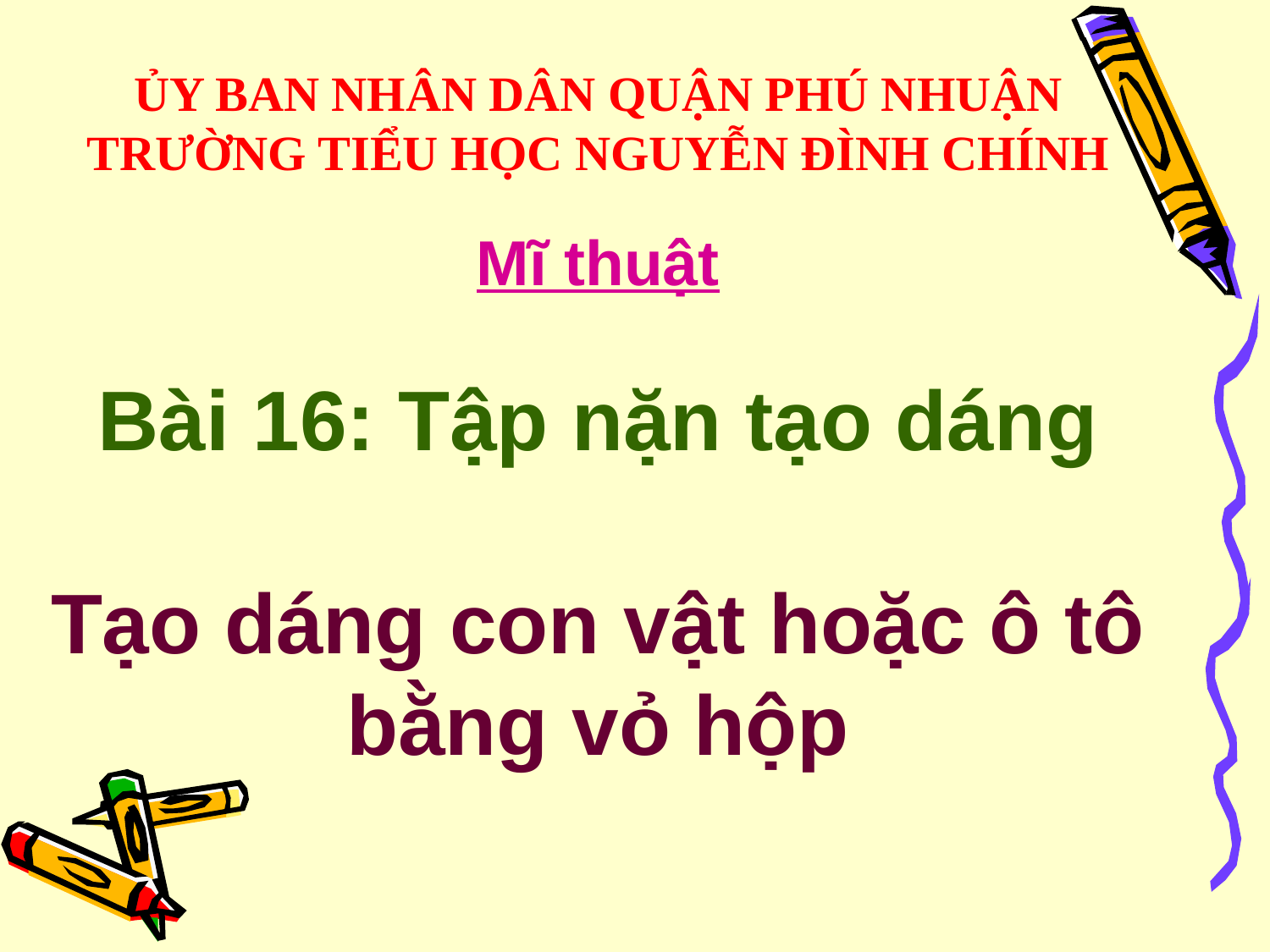

# ỦY BAN NHÂN DÂN QUẬN PHÚ NHUẬN TRƯỜNG TIỂU HỌC NGUYỄN ĐÌNH CHÍNH Mĩ thuật Bài 16: Tập nặn tạo dáng Tạo dáng con vật hoặc ô tô bằng vỏ hộp